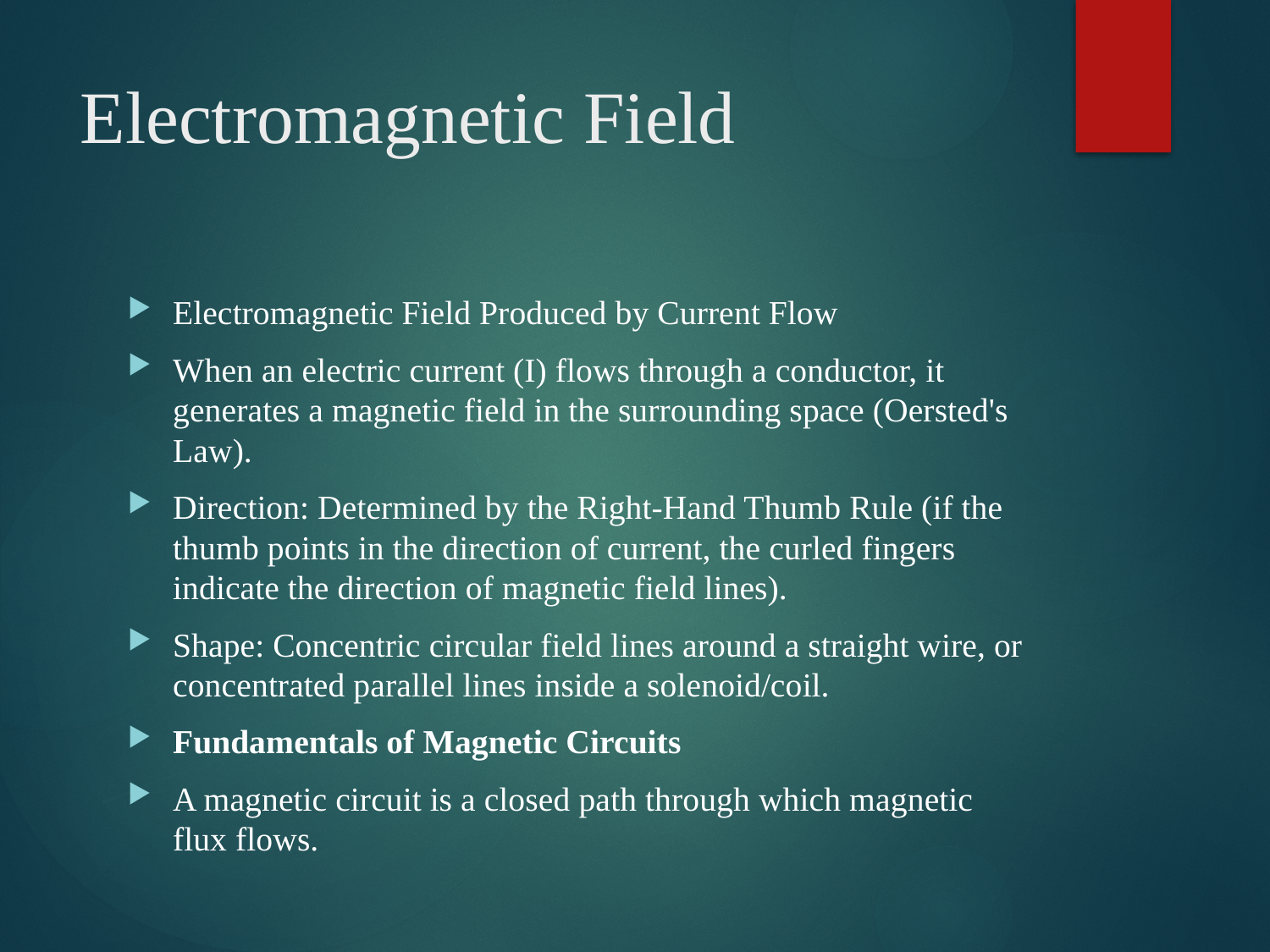

# Electromagnetic Field
Electromagnetic Field Produced by Current Flow
When an electric current (I) flows through a conductor, it generates a magnetic field in the surrounding space (Oersted's Law).
Direction: Determined by the Right-Hand Thumb Rule (if the thumb points in the direction of current, the curled fingers indicate the direction of magnetic field lines).
Shape: Concentric circular field lines around a straight wire, or concentrated parallel lines inside a solenoid/coil.
Fundamentals of Magnetic Circuits
A magnetic circuit is a closed path through which magnetic flux flows.